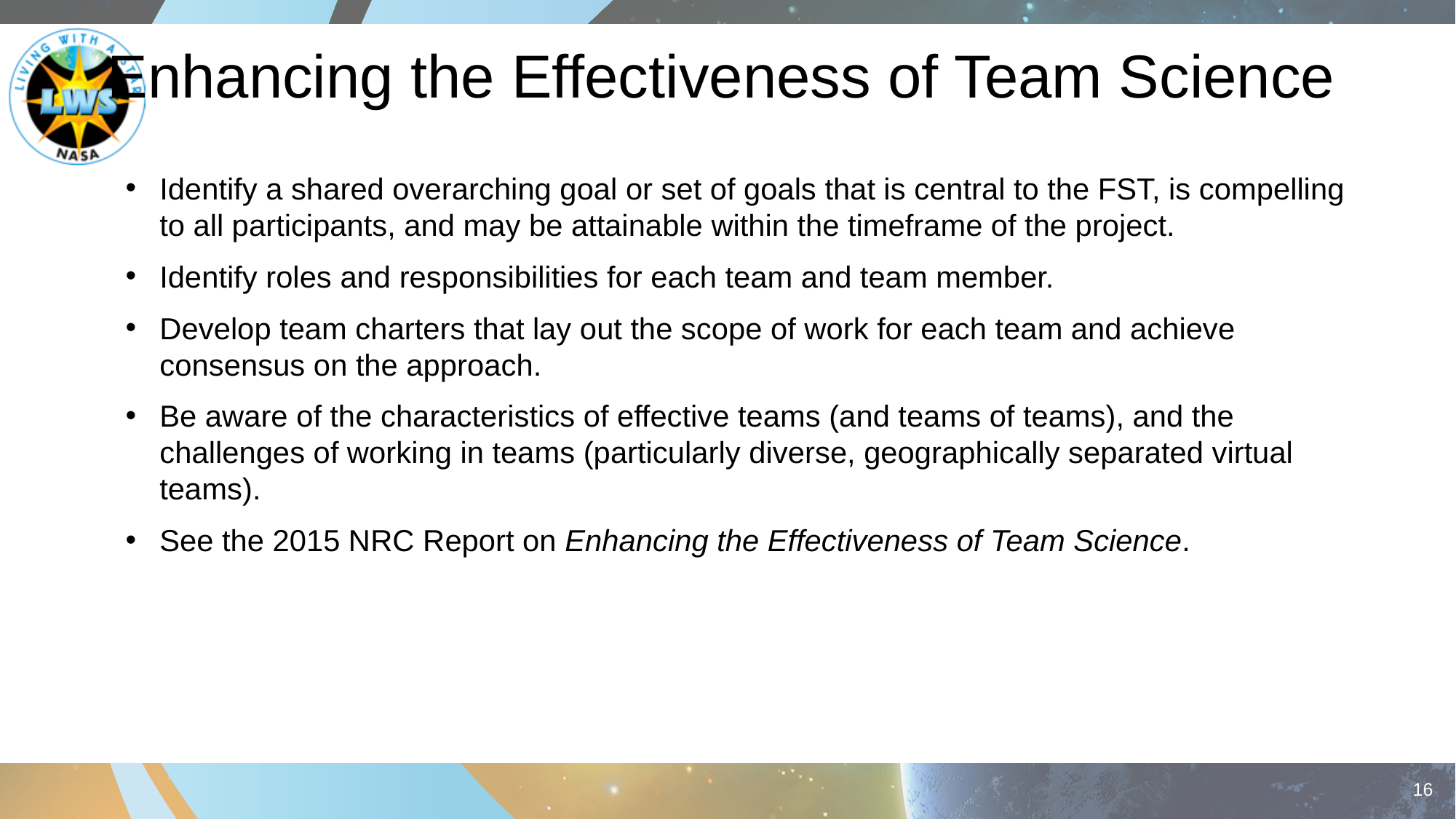

# Enhancing the Effectiveness of Team Science
Identify a shared overarching goal or set of goals that is central to the FST, is compelling to all participants, and may be attainable within the timeframe of the project.
Identify roles and responsibilities for each team and team member.
Develop team charters that lay out the scope of work for each team and achieve consensus on the approach.
Be aware of the characteristics of effective teams (and teams of teams), and the challenges of working in teams (particularly diverse, geographically separated virtual teams).
See the 2015 NRC Report on Enhancing the Effectiveness of Team Science.
16